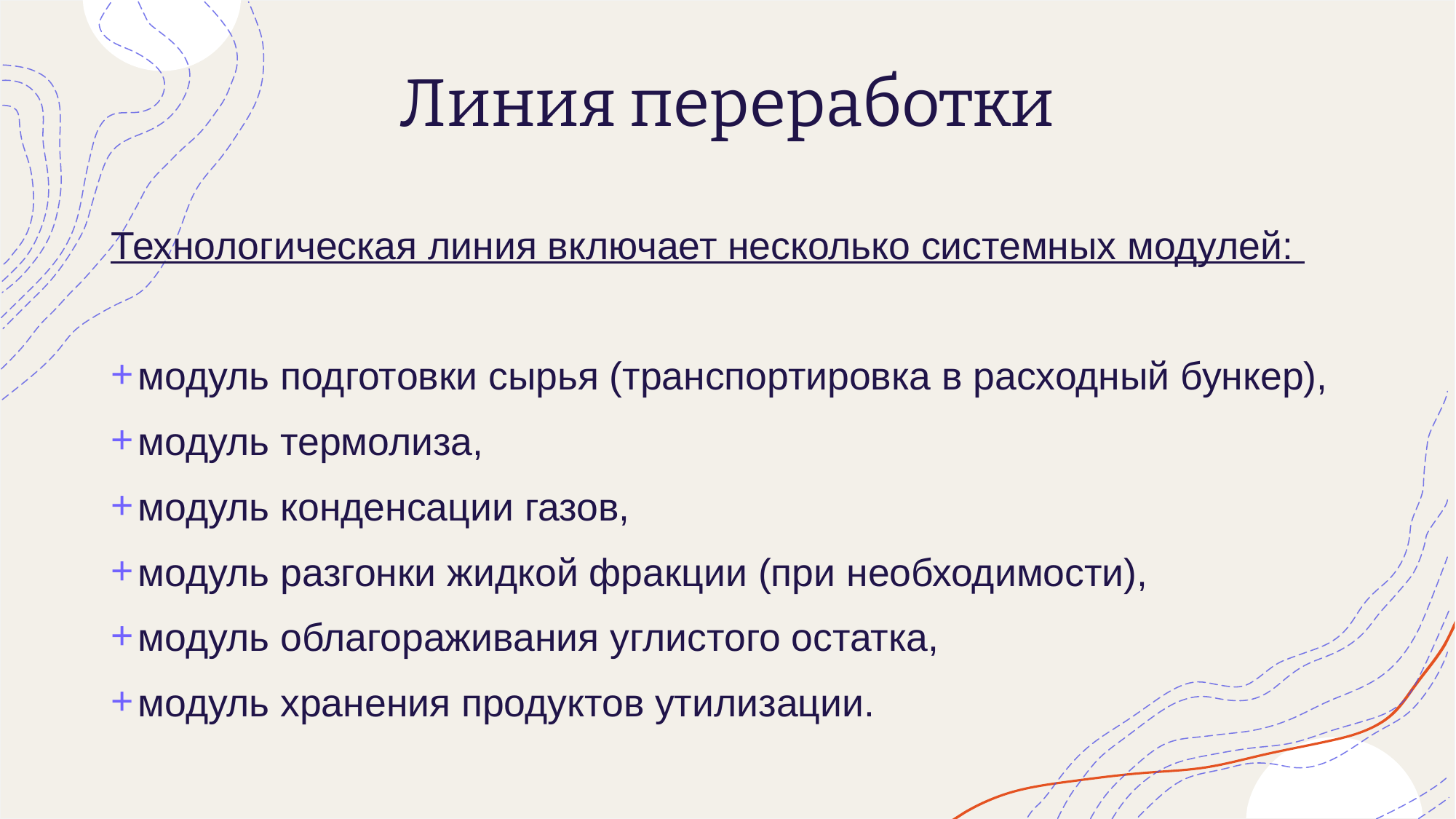

# Линия переработки
Технологическая линия включает несколько системных модулей:

модуль подготовки сырья (транспортировка в расходный бункер),
модуль термолиза,
модуль конденсации газов,
модуль разгонки жидкой фракции (при необходимости),
модуль облагораживания углистого остатка,
модуль хранения продуктов утилизации.